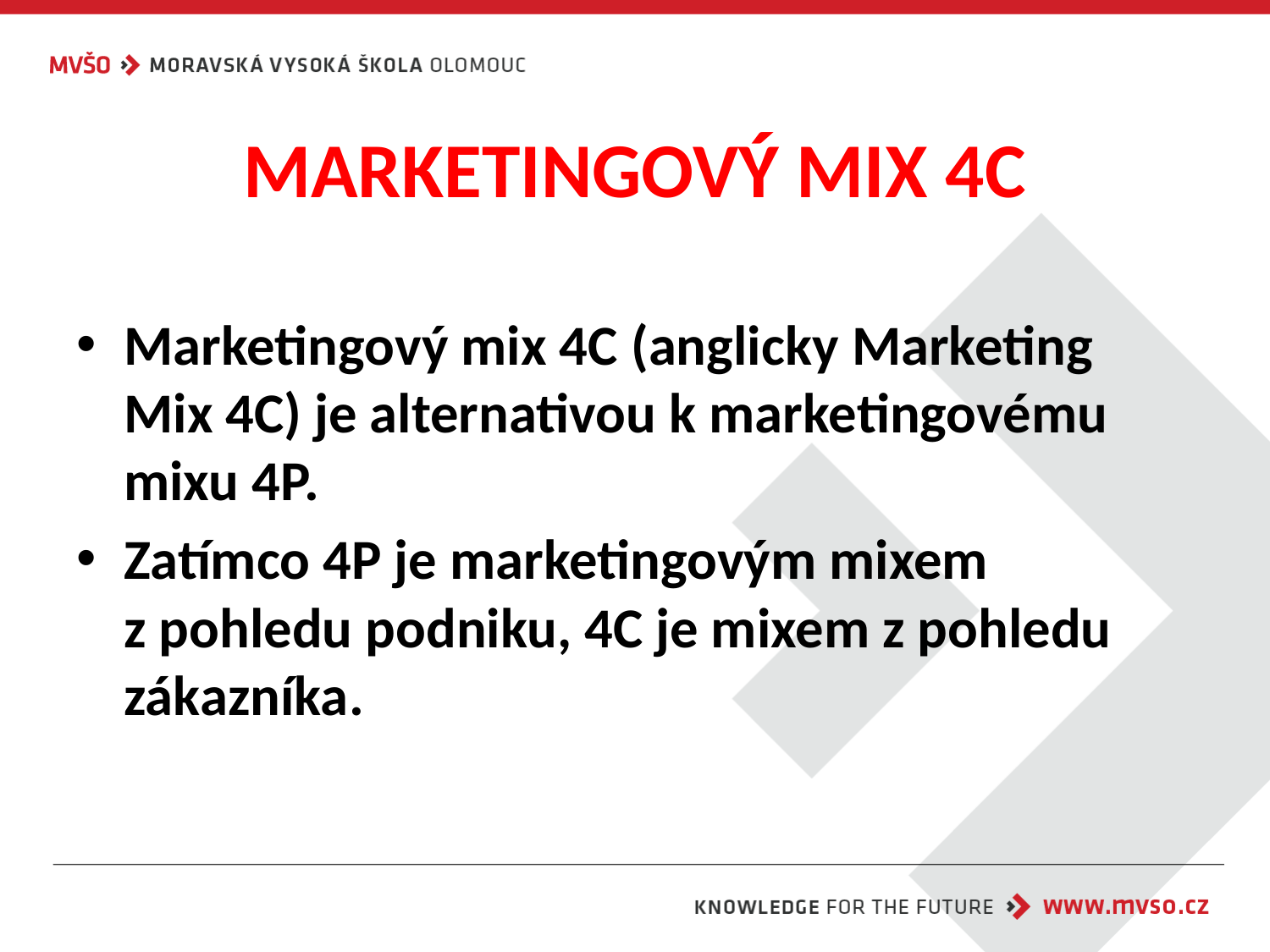

# MARKETINGOVÝ MIX 4C
Marketingový mix 4C (anglicky Marketing Mix 4C) je alternativou k marketingovému mixu 4P.
Zatímco 4P je marketingovým mixem
z pohledu podniku, 4C je mixem z pohledu zákazníka.